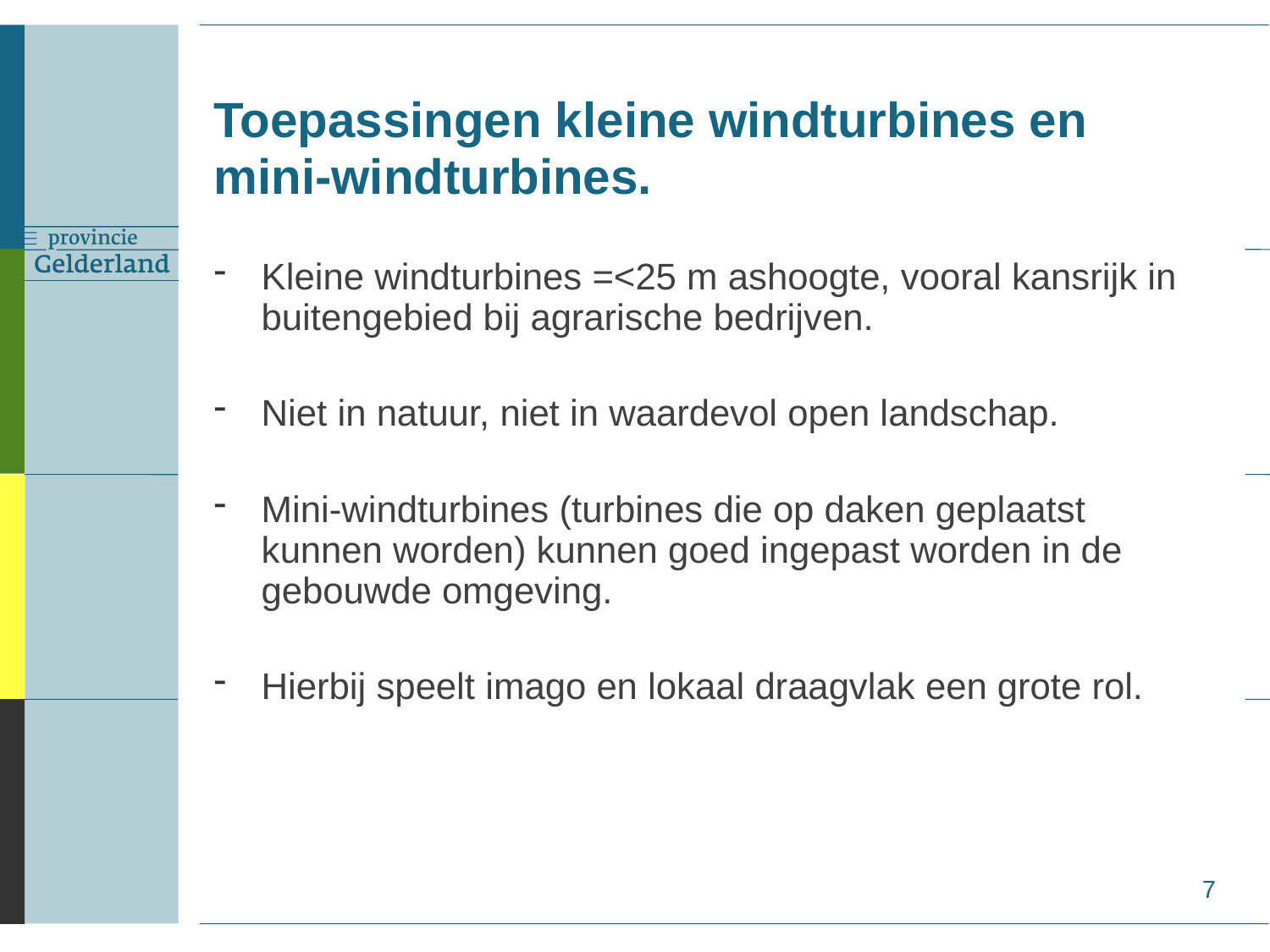

# Toepassingen kleine windturbines en mini-windturbines.

Kleine windturbines =<25 m ashoogte, vooral kansrijk in buitengebied bij agrarische bedrijven.

Niet in natuur, niet in waardevol open landschap.

Mini-windturbines (turbines die op daken geplaatst kunnen worden) kunnen goed ingepast worden in de gebouwde omgeving.

Hierbij speelt imago en lokaal draagvlak een grote rol.
7